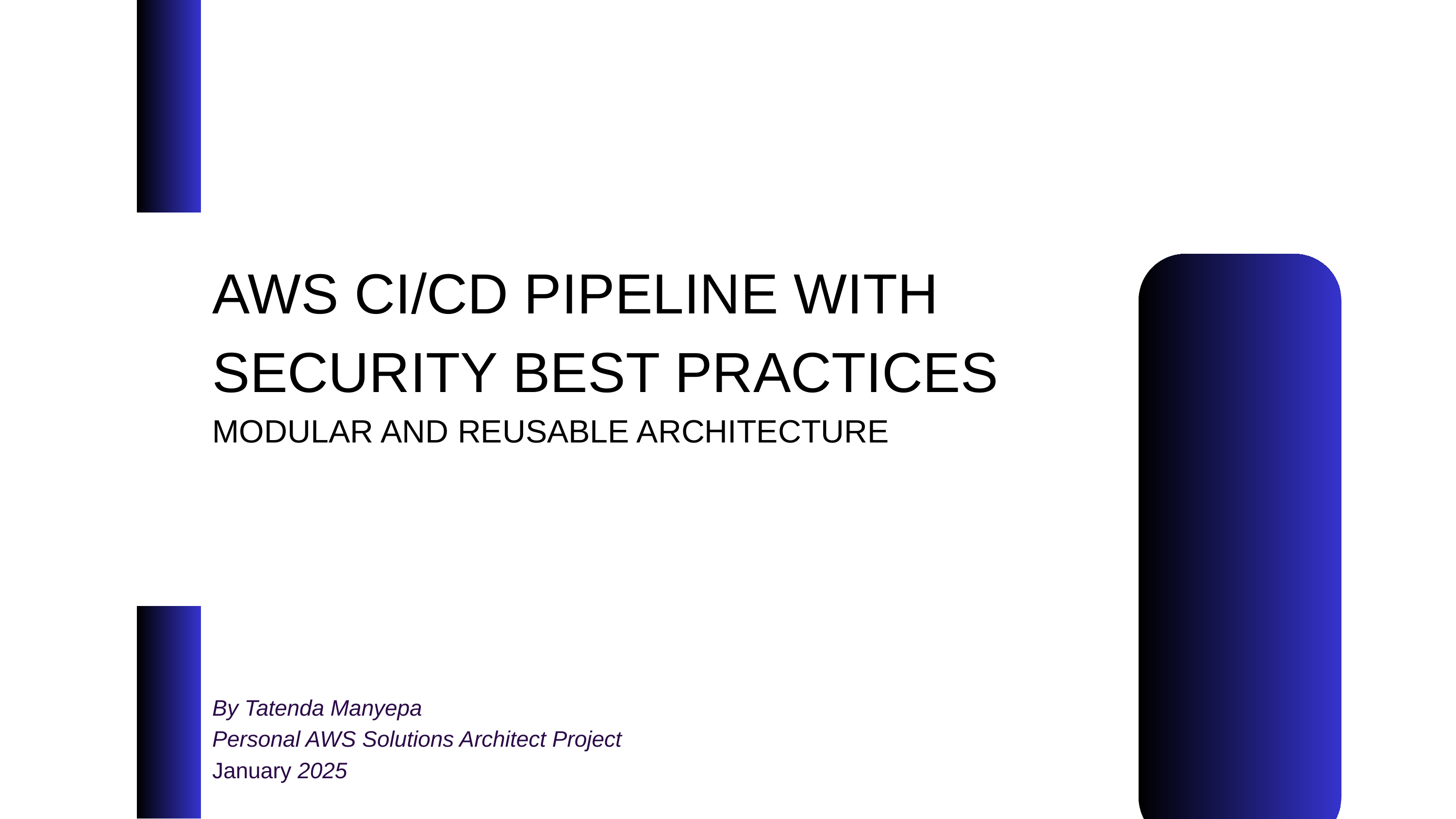

AWS CI/CD PIPELINE WITH SECURITY BEST PRACTICES
MODULAR AND REUSABLE ARCHITECTURE

By Tatenda Manyepa
Personal AWS Solutions Architect Project
January 2025